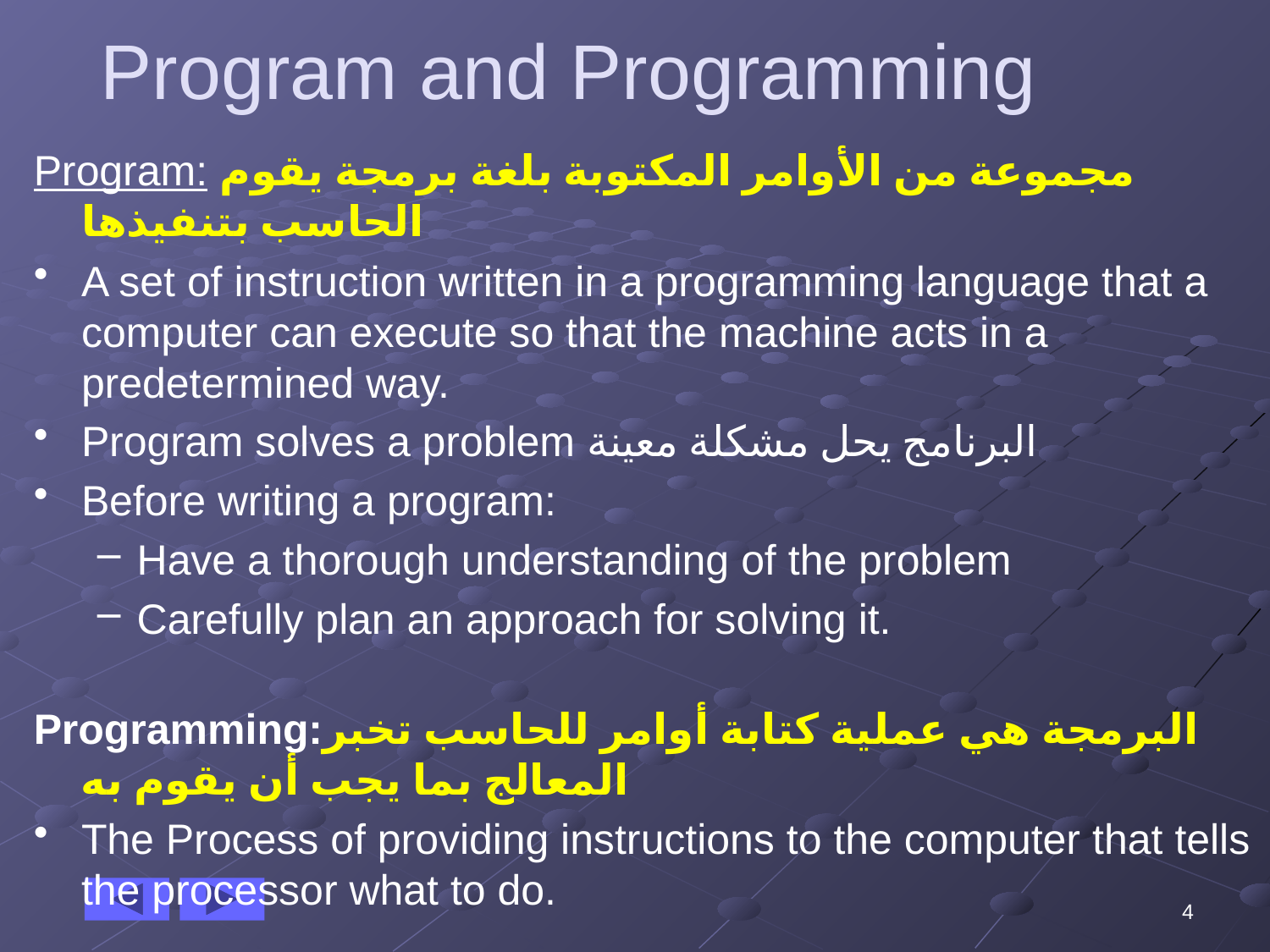

Program and Programming
Program: مجموعة من الأوامر المكتوبة بلغة برمجة يقوم الحاسب بتنفيذها
A set of instruction written in a programming language that a computer can execute so that the machine acts in a predetermined way.
Program solves a problem البرنامج يحل مشكلة معينة
Before writing a program:
Have a thorough understanding of the problem
Carefully plan an approach for solving it.
Programming:البرمجة هي عملية كتابة أوامر للحاسب تخبر المعالج بما يجب أن يقوم به
The Process of providing instructions to the computer that tells the processor what to do.
4